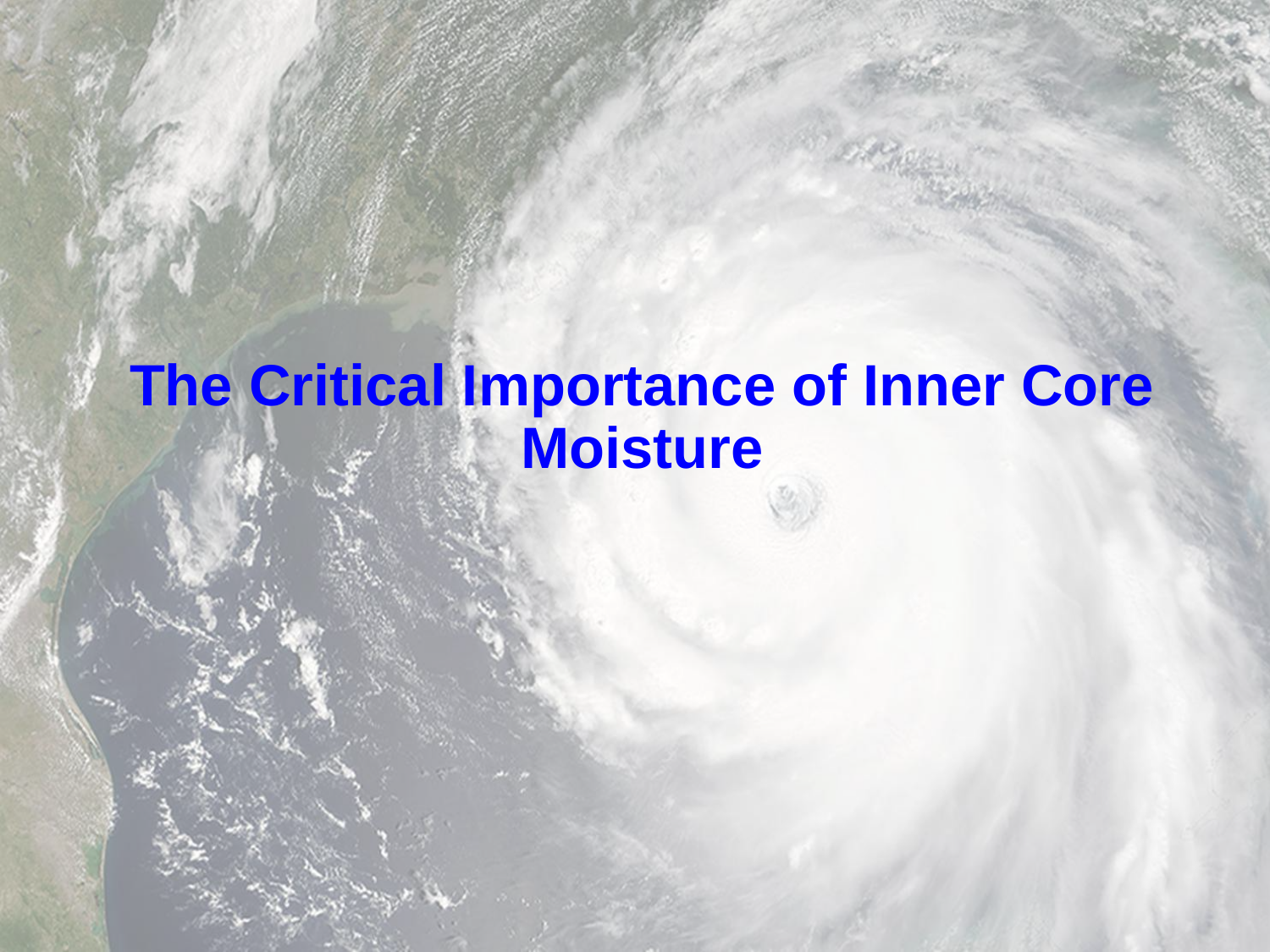

# The Critical Importance of Inner Core Moisture